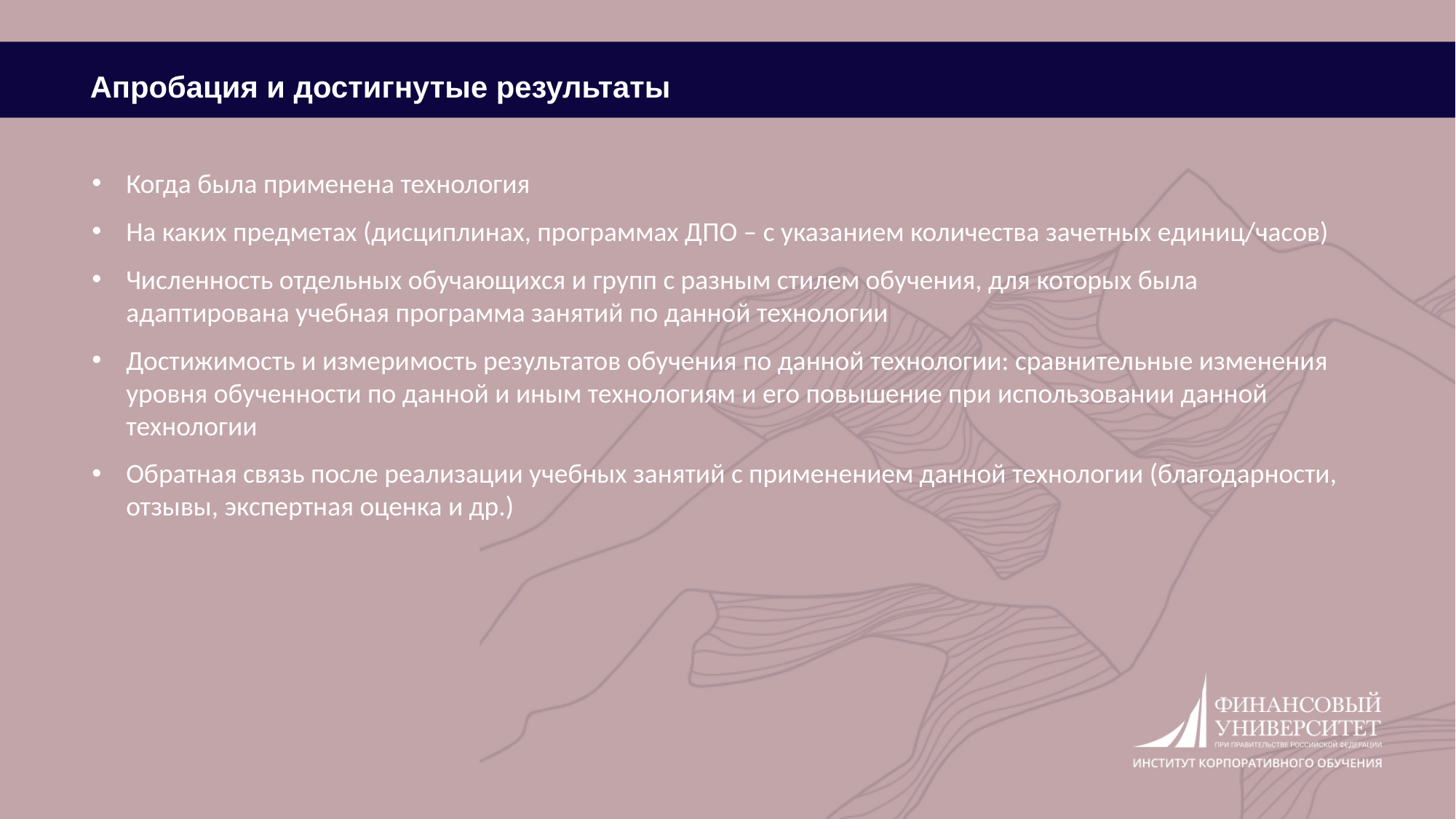

Апробация и достигнутые результаты
Когда была применена технология
На каких предметах (дисциплинах, программах ДПО – с указанием количества зачетных единиц/часов)
Численность отдельных обучающихся и групп с разным стилем обучения, для которых была адаптирована учебная программа занятий по данной технологии
Достижимость и измеримость результатов обучения по данной технологии: сравнительные изменения уровня обученности по данной и иным технологиям и его повышение при использовании данной технологии
Обратная связь после реализации учебных занятий с применением данной технологии (благодарности, отзывы, экспертная оценка и др.)